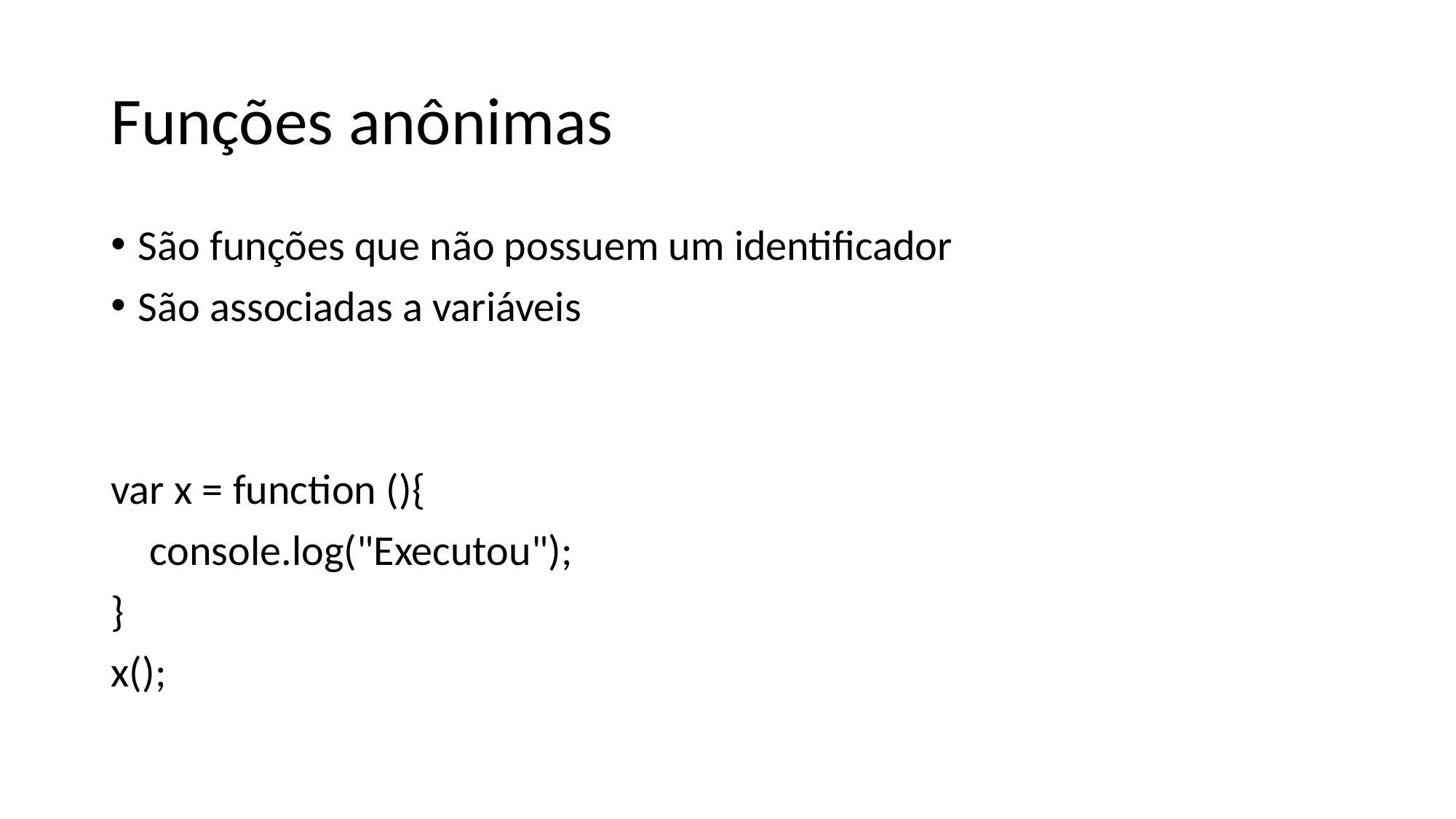

# Funções anônimas
São funções que não possuem um identificador
São associadas a variáveis

var x = function (){
    console.log("Executou");
}
x();